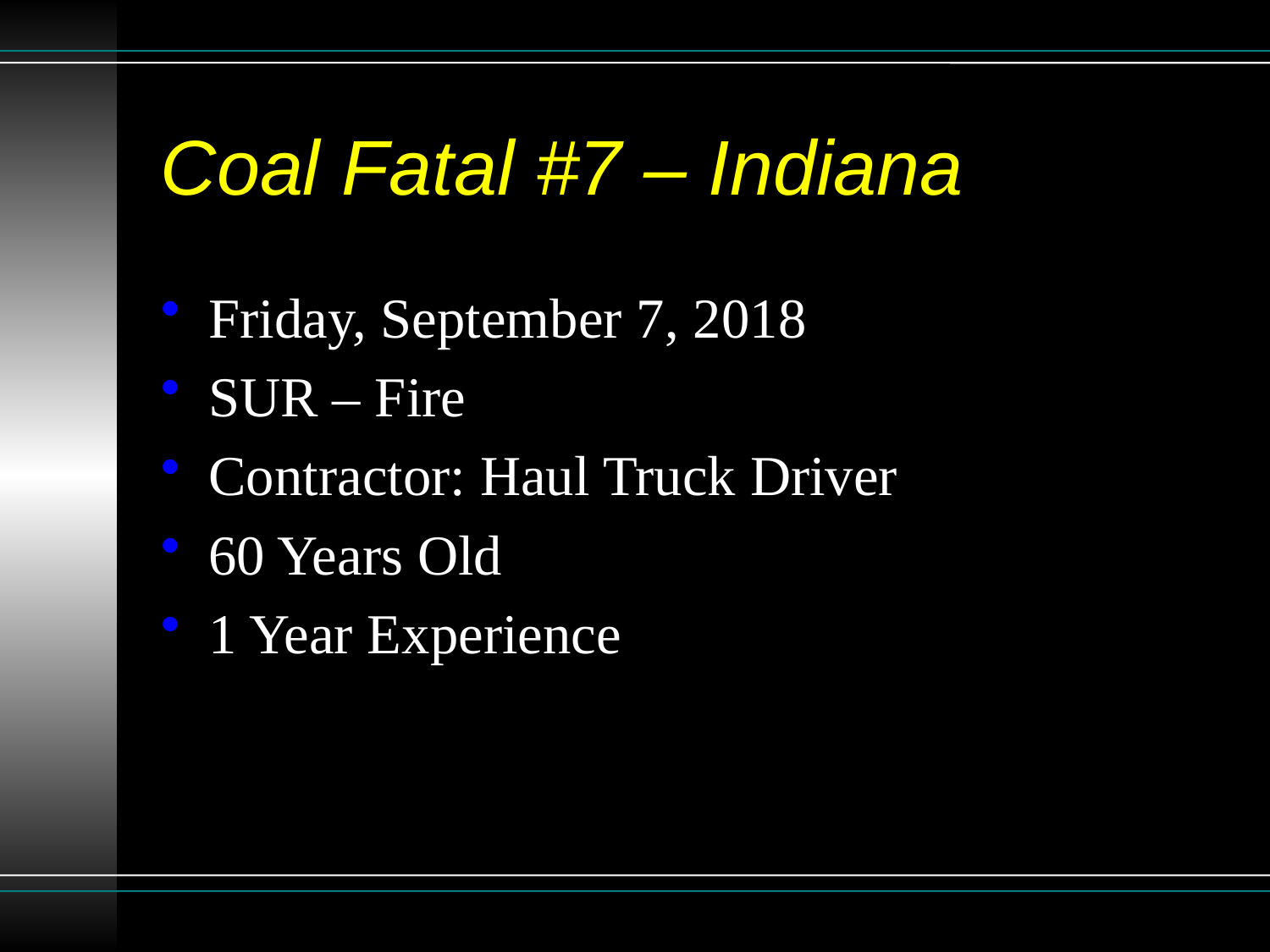

# Coal Fatal #7 – Indiana
Friday, September 7, 2018
SUR – Fire
Contractor: Haul Truck Driver
60 Years Old
1 Year Experience